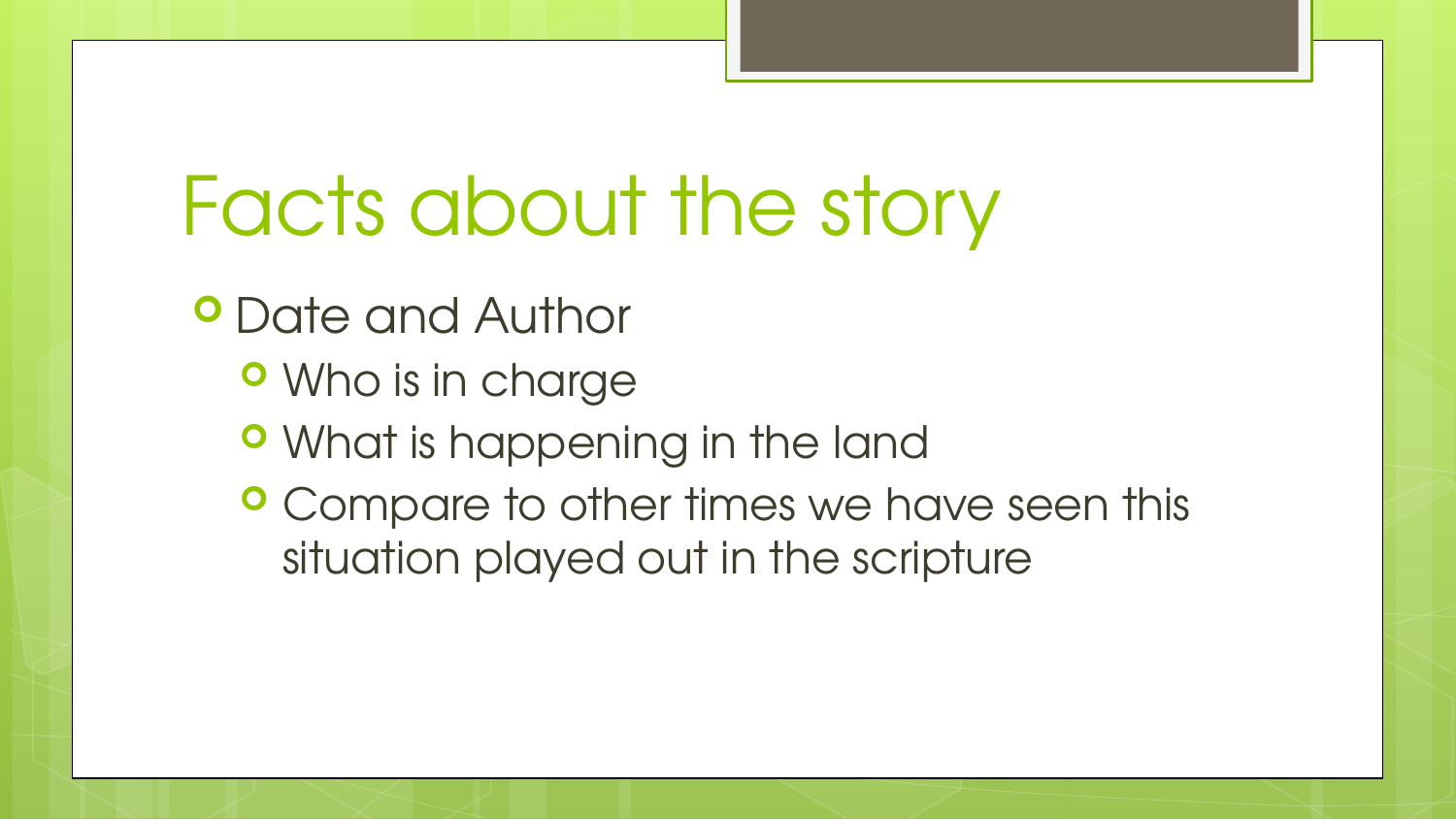

# Facts about the story
Date and Author
Who is in charge
What is happening in the land
Compare to other times we have seen this situation played out in the scripture